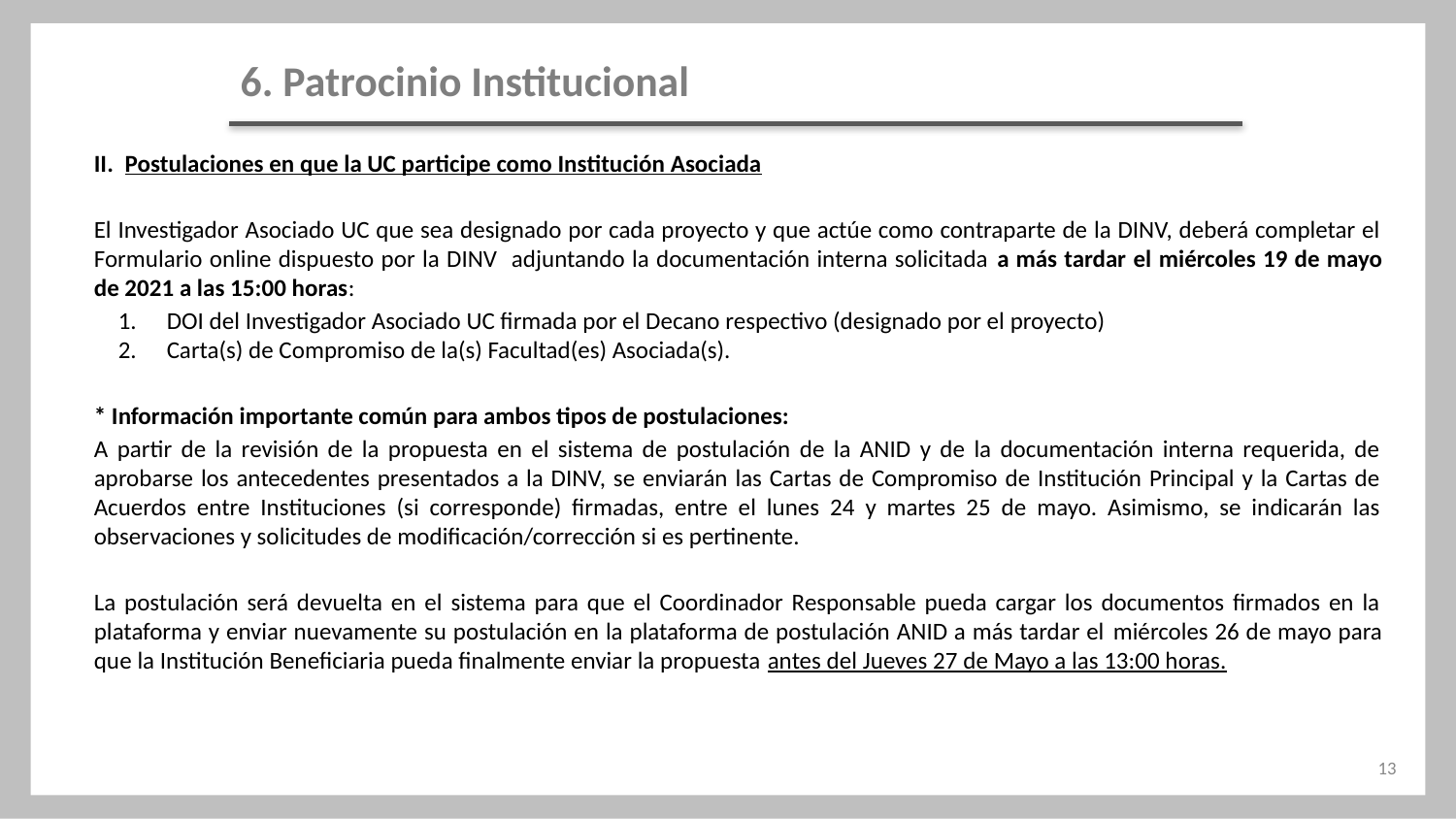

# 6. Patrocinio Institucional
II.  Postulaciones en que la UC participe como Institución Asociada

El Investigador Asociado UC que sea designado por cada proyecto y que actúe como contraparte de la DINV, deberá completar el Formulario online dispuesto por la DINV  adjuntando la documentación interna solicitada a más tardar el miércoles 19 de mayo de 2021 a las 15:00 horas:
DOI del Investigador Asociado UC firmada por el Decano respectivo (designado por el proyecto)
Carta(s) de Compromiso de la(s) Facultad(es) Asociada(s).

* Información importante común para ambos tipos de postulaciones:
A partir de la revisión de la propuesta en el sistema de postulación de la ANID y de la documentación interna requerida, de aprobarse los antecedentes presentados a la DINV, se enviarán las Cartas de Compromiso de Institución Principal y la Cartas de Acuerdos entre Instituciones (si corresponde) firmadas, entre el lunes 24 y martes 25 de mayo. Asimismo, se indicarán las observaciones y solicitudes de modificación/corrección si es pertinente.

La postulación será devuelta en el sistema para que el Coordinador Responsable pueda cargar los documentos firmados en la plataforma y enviar nuevamente su postulación en la plataforma de postulación ANID a más tardar el miércoles 26 de mayo para que la Institución Beneficiaria pueda finalmente enviar la propuesta antes del Jueves 27 de Mayo a las 13:00 horas.

13